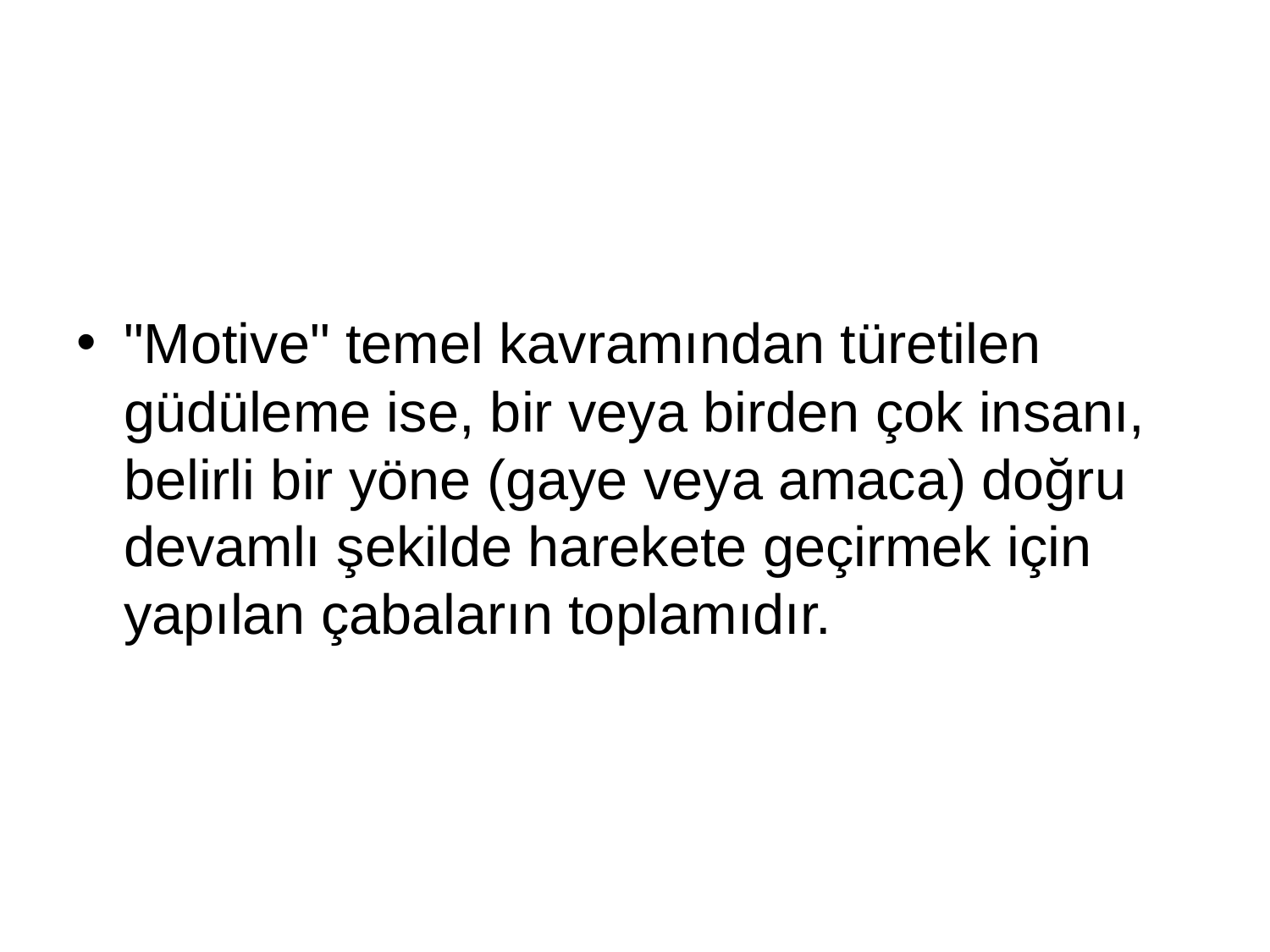

#

"Motive" temel kavramından türetilen güdüleme ise, bir veya birden çok insanı, belirli bir yöne (gaye veya amaca) doğru devamlı şekilde harekete geçirmek için yapılan çabaların toplamıdır.